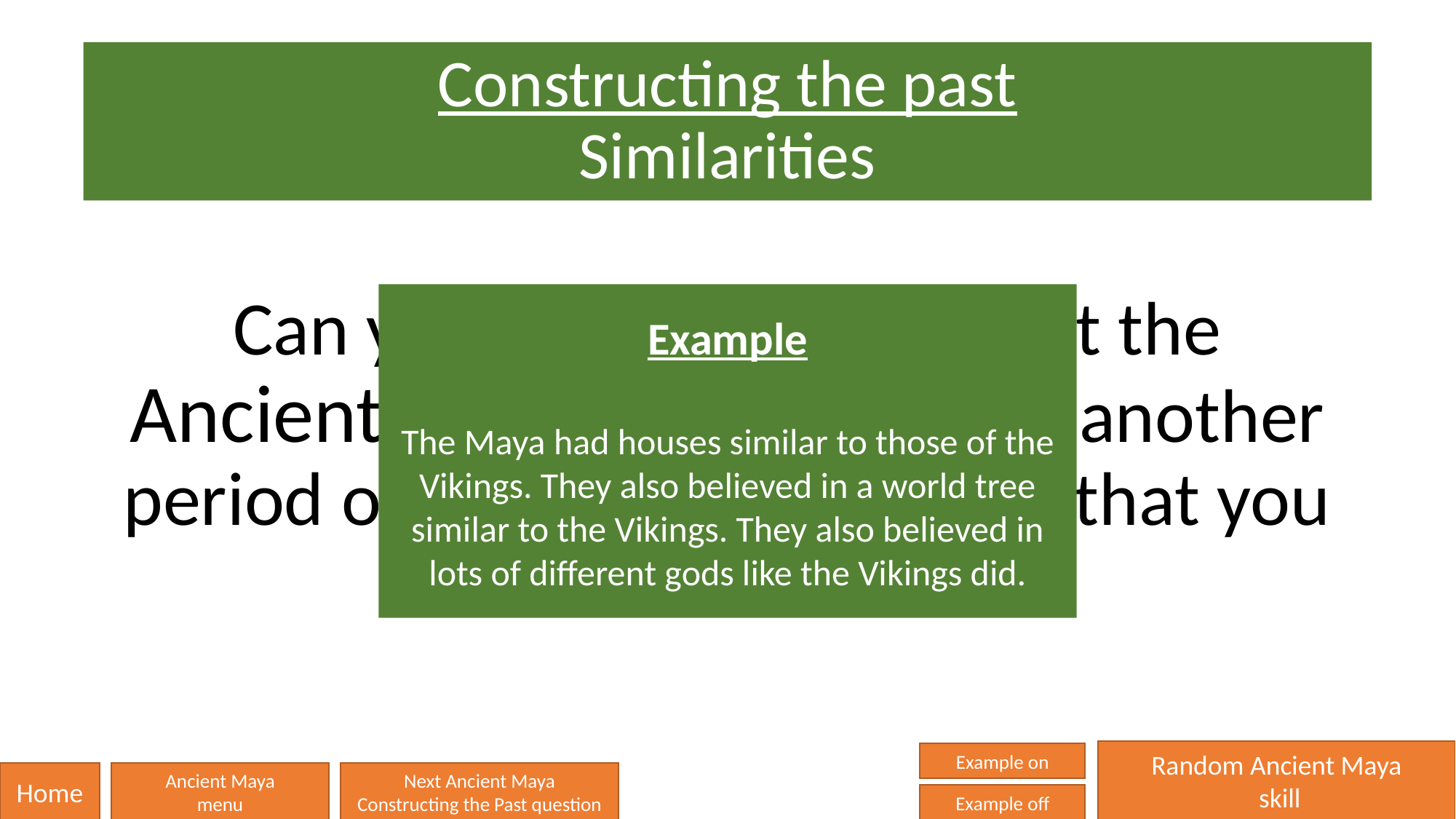

# Constructing the past Similarities
Can you think of 3 ways that the Ancient Maya were similar to another period of history or civilisation that you have studied?
Example

The Maya had houses similar to those of the Vikings. They also believed in a world tree similar to the Vikings. They also believed in lots of different gods like the Vikings did.
Random Ancient Maya
 skill
Example on
Home
Ancient Maya
menu
Next Ancient Maya Constructing the Past question
Example off